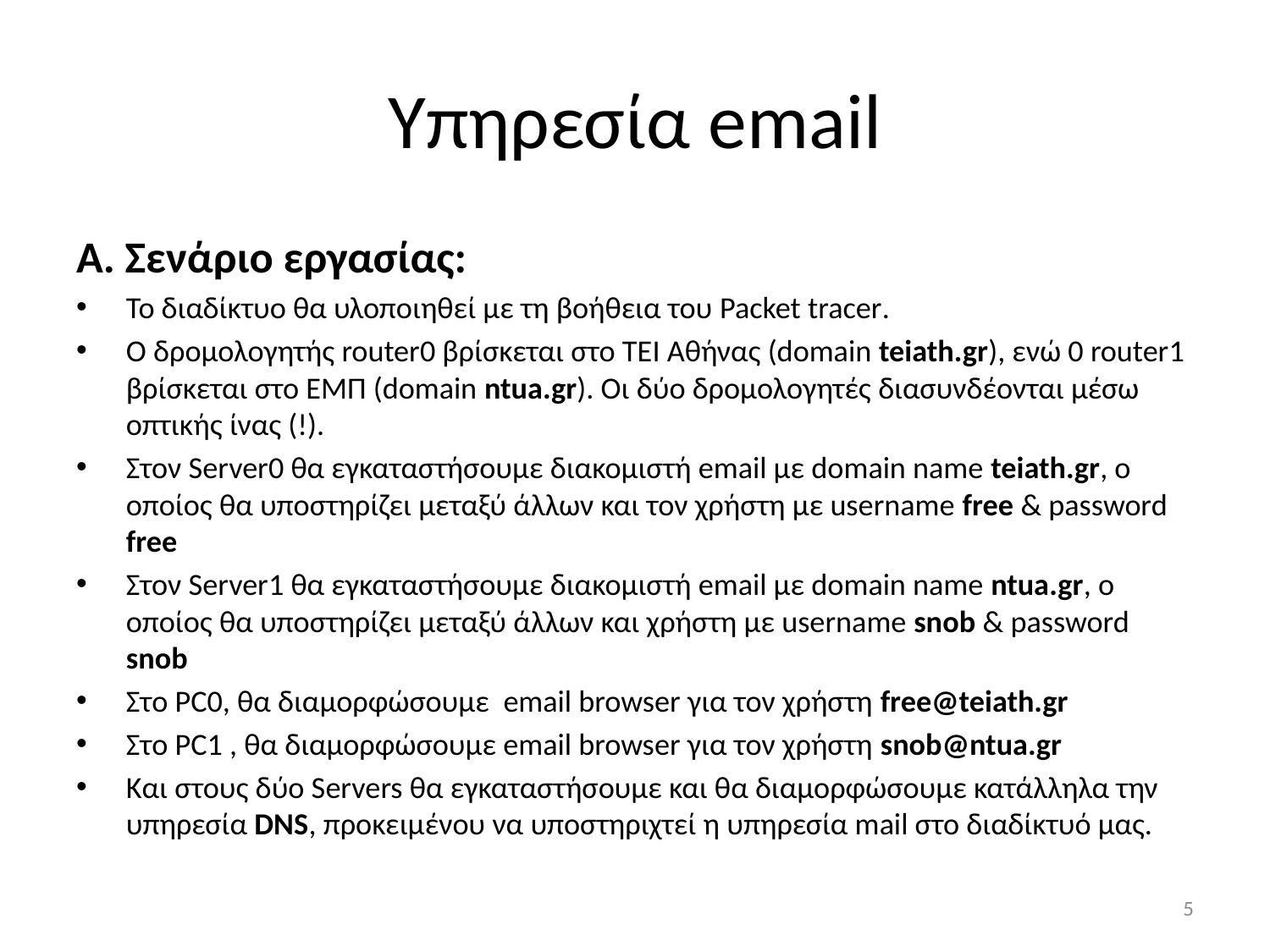

# Υπηρεσία email
A. Σενάριο εργασίας:
Το διαδίκτυο θα υλοποιηθεί με τη βοήθεια του Packet tracer.
Ο δρομολογητής router0 βρίσκεται στο ΤΕΙ Αθήνας (domain teiath.gr), ενώ 0 router1 βρίσκεται στο ΕΜΠ (domain ntua.gr). Οι δύο δρομολογητές διασυνδέονται μέσω οπτικής ίνας (!).
Στον Server0 θα εγκαταστήσουμε διακομιστή email με domain name teiath.gr, ο οποίος θα υποστηρίζει μεταξύ άλλων και τον χρήστη με username free & password free
Στον Server1 θα εγκαταστήσουμε διακομιστή email με domain name ntua.gr, ο οποίος θα υποστηρίζει μεταξύ άλλων και χρήστη με username snob & password snob
Στo PC0, θα διαμορφώσουμε  email browser για τον χρήστη free@teiath.gr
Στo PC1 , θα διαμορφώσουμε email browser για τον χρήστη snob@ntua.gr
Και στους δύο Servers θα εγκαταστήσουμε και θα διαμορφώσουμε κατάλληλα την υπηρεσία DNS, προκειμένου να υποστηριχτεί η υπηρεσία mail στο διαδίκτυό μας.

5